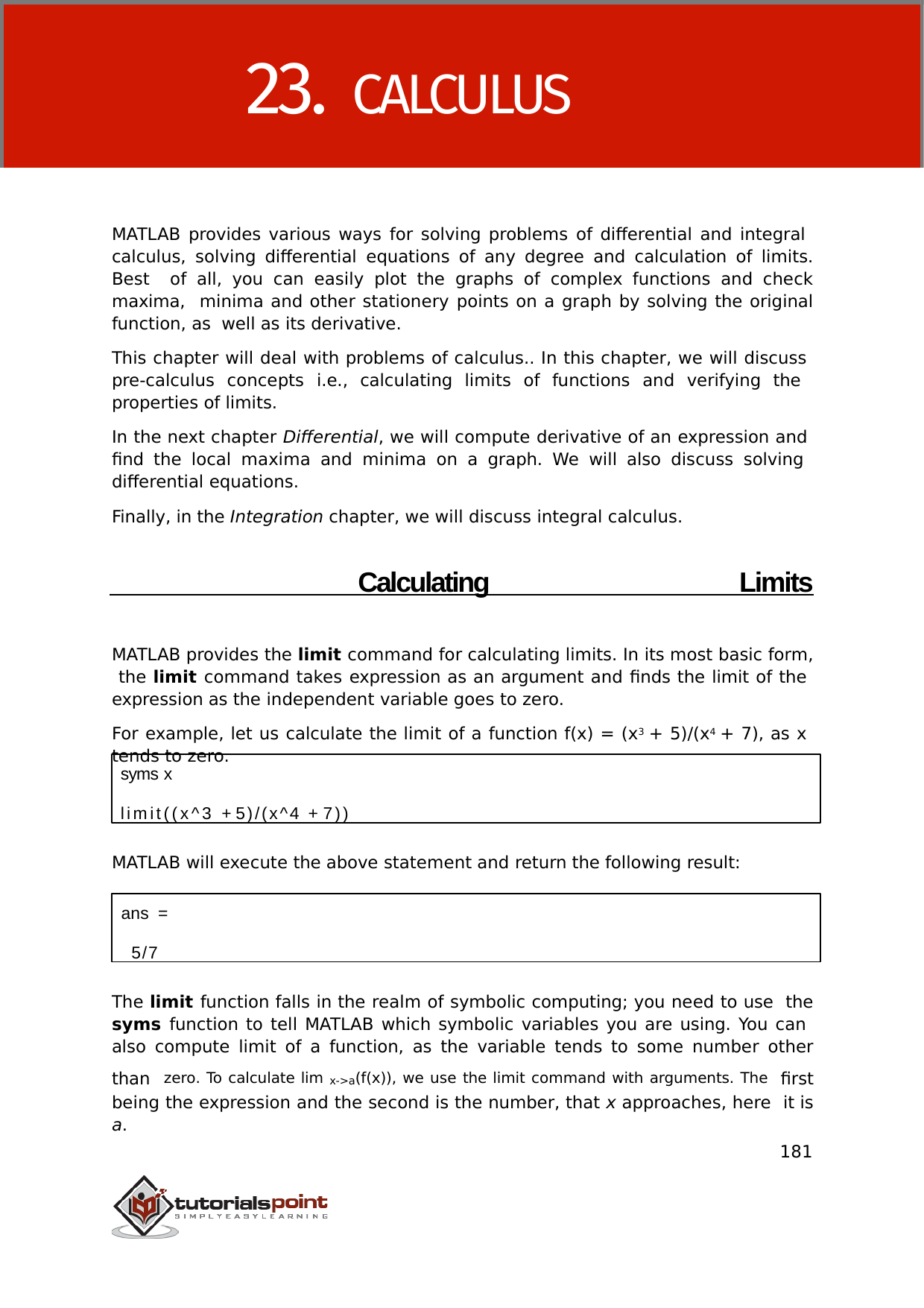

# 23. CALCULUS
MATLAB provides various ways for solving problems of differential and integral  calculus, solving differential equations of any degree and calculation of limits. Best  of all, you can easily plot the graphs of complex functions and check maxima,  minima and other stationery points on a graph by solving the original function, as  well as its derivative.
This chapter will deal with problems of calculus.. In this chapter, we will discuss  pre-calculus concepts i.e., calculating limits of functions and verifying the  properties of limits.
In the next chapter Differential, we will compute derivative of an expression and  find the local maxima and minima on a graph. We will also discuss solving  differential equations.
Finally, in the Integration chapter, we will discuss integral calculus.

 Calculating Limits
MATLAB provides the limit command for calculating limits. In its most basic form,  the limit command takes expression as an argument and finds the limit of the  expression as the independent variable goes to zero.
For example, let us calculate the limit of a function f(x) = (x3 + 5)/(x4 + 7), as x  tends to zero.
syms x

limit((x^3 + 5)/(x^4 + 7))
MATLAB will execute the above statement and return the following result:
ans =

5/7
The limit function falls in the realm of symbolic computing; you need to use  the syms function to tell MATLAB which symbolic variables you are using. You can  also compute limit of a function, as the variable tends to some number other than  zero. To calculate lim x->a(f(x)), we use the limit command with arguments. The  first being the expression and the second is the number, that x approaches, here  it is a.
181